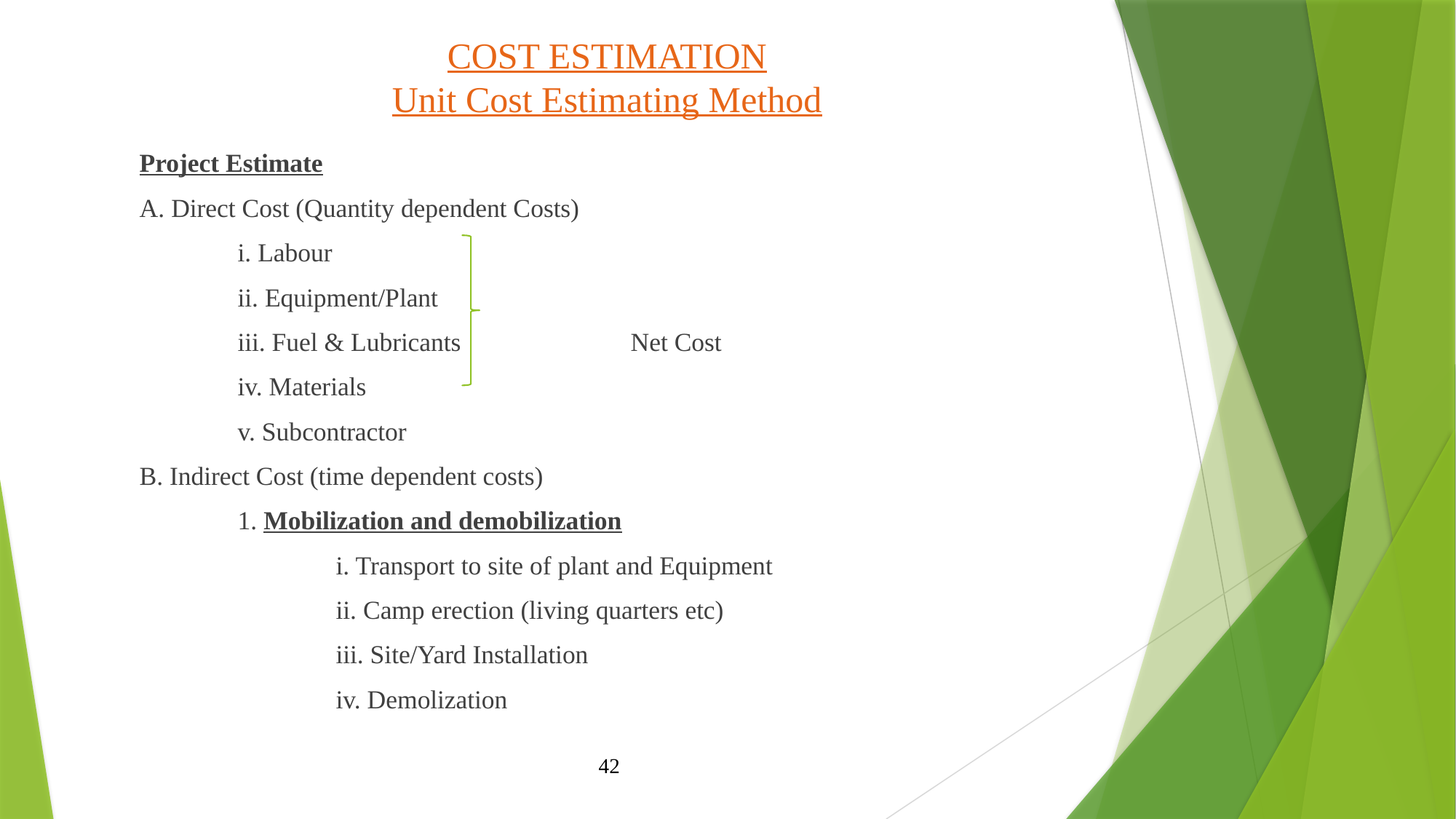

# COST ESTIMATION Unit Cost Estimating Method
Project Estimate
A. Direct Cost (Quantity dependent Costs)
	i. Labour
	ii. Equipment/Plant
	iii. Fuel & Lubricants		Net Cost
	iv. Materials
	v. Subcontractor
B. Indirect Cost (time dependent costs)
	1. Mobilization and demobilization
		i. Transport to site of plant and Equipment
		ii. Camp erection (living quarters etc)
		iii. Site/Yard Installation
		iv. Demolization

42